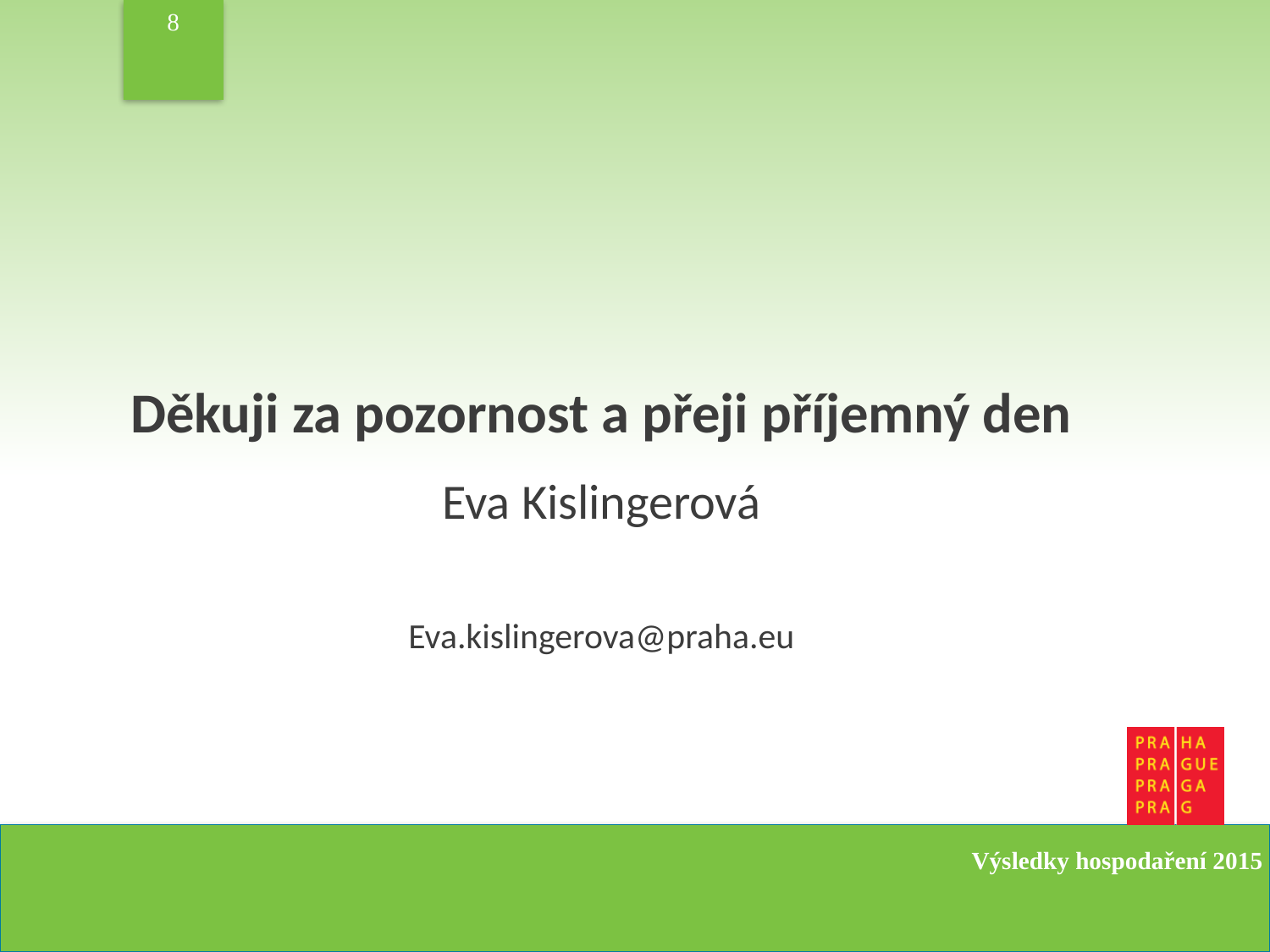

8

Děkuji za pozornost a přeji příjemný den

Eva Kislingerová

Eva.kislingerova@praha.eu
Výsledky hospodaření 2015